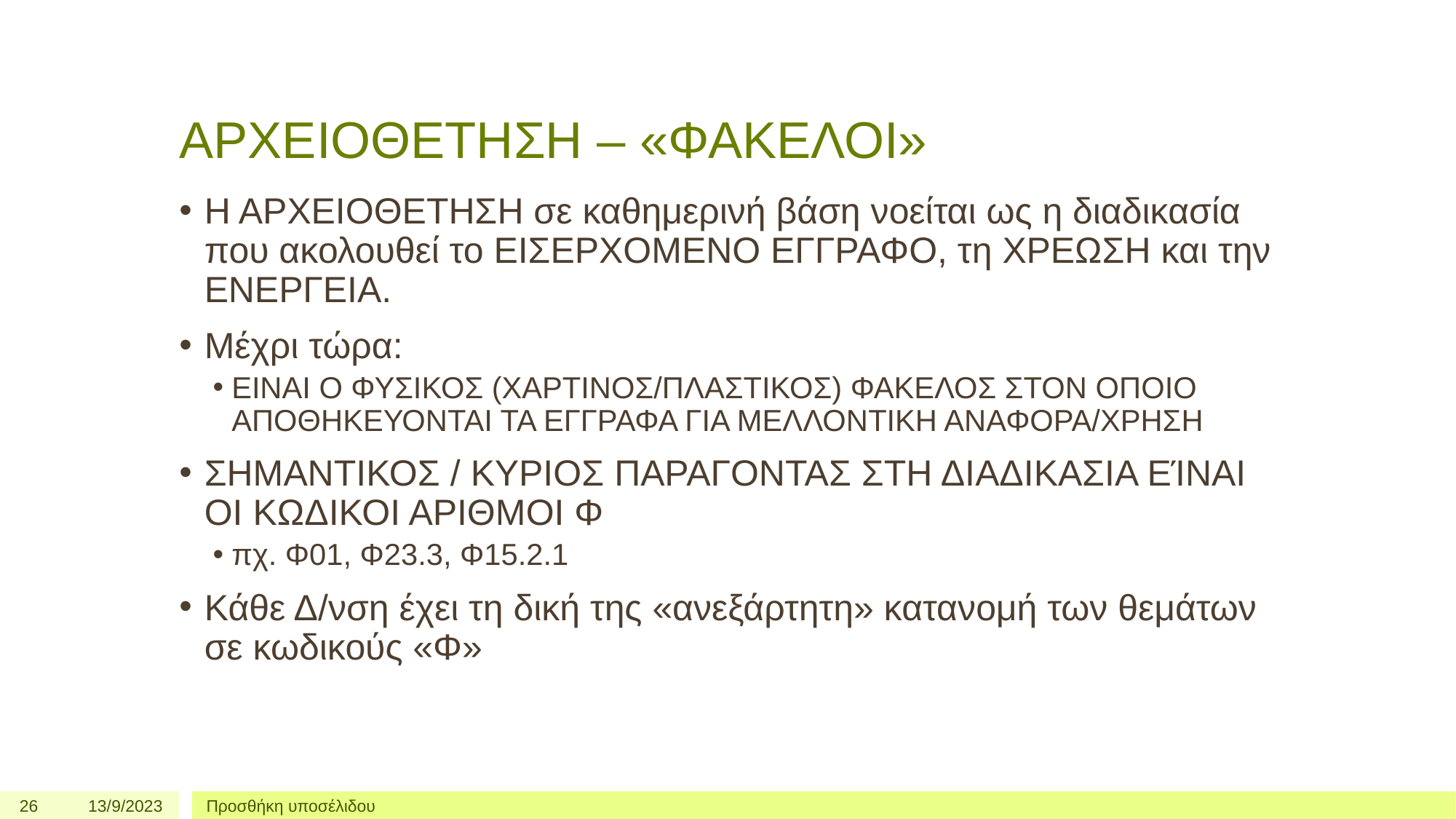

# ΑΡΧΕΙΟΘΕΤΗΣΗ – «ΦΑΚΕΛΟΙ»
Η ΑΡΧΕΙΟΘΕΤΗΣΗ σε καθημερινή βάση νοείται ως η διαδικασία που ακολουθεί το ΕΙΣΕΡΧΟΜΕΝΟ ΕΓΓΡΑΦΟ, τη ΧΡΕΩΣΗ και την ΕΝΕΡΓΕΙΑ.
Μέχρι τώρα:
ΕΙΝΑΙ Ο ΦΥΣΙΚΟΣ (ΧΑΡΤΙΝΟΣ/ΠΛΑΣΤΙΚΟΣ) ΦΑΚΕΛΟΣ ΣΤΟΝ ΟΠΟΙΟ ΑΠΟΘΗΚΕΥΟΝΤΑΙ ΤΑ ΕΓΓΡΑΦΑ ΓΙΑ ΜΕΛΛΟΝΤΙΚΗ ΑΝΑΦΟΡΑ/ΧΡΗΣΗ
ΣΗΜΑΝΤΙΚΟΣ / ΚΥΡΙΟΣ ΠΑΡΑΓΟΝΤΑΣ ΣΤΗ ΔΙΑΔΙΚΑΣΙΑ ΕΊΝΑΙ ΟΙ ΚΩΔΙΚΟΙ ΑΡΙΘΜΟΙ Φ
πχ. Φ01, Φ23.3, Φ15.2.1
Κάθε Δ/νση έχει τη δική της «ανεξάρτητη» κατανομή των θεμάτων σε κωδικούς «Φ»
26
13/9/2023
Προσθήκη υποσέλιδου